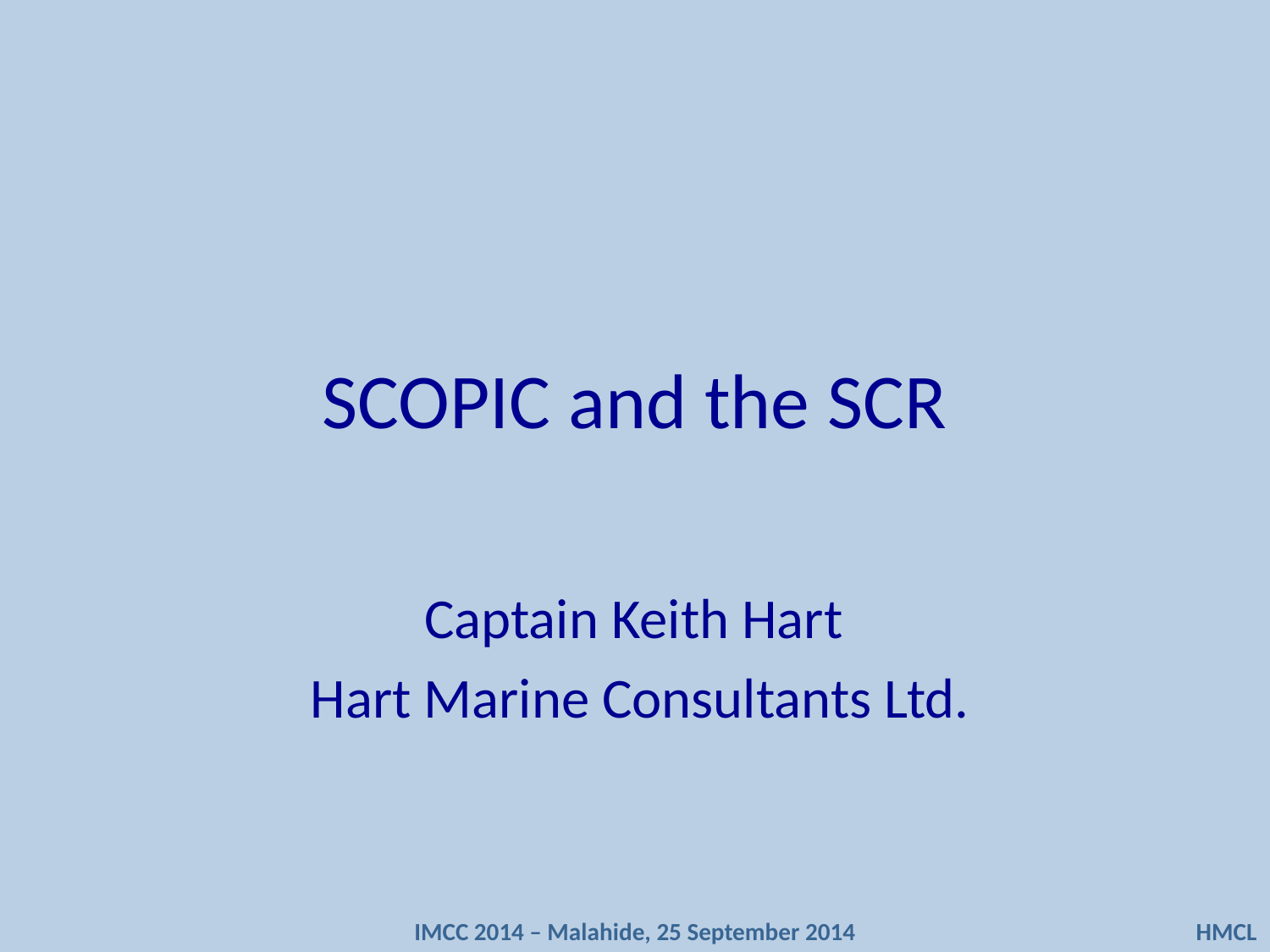

# SCOPIC and the SCR
Captain Keith Hart
Hart Marine Consultants Ltd.